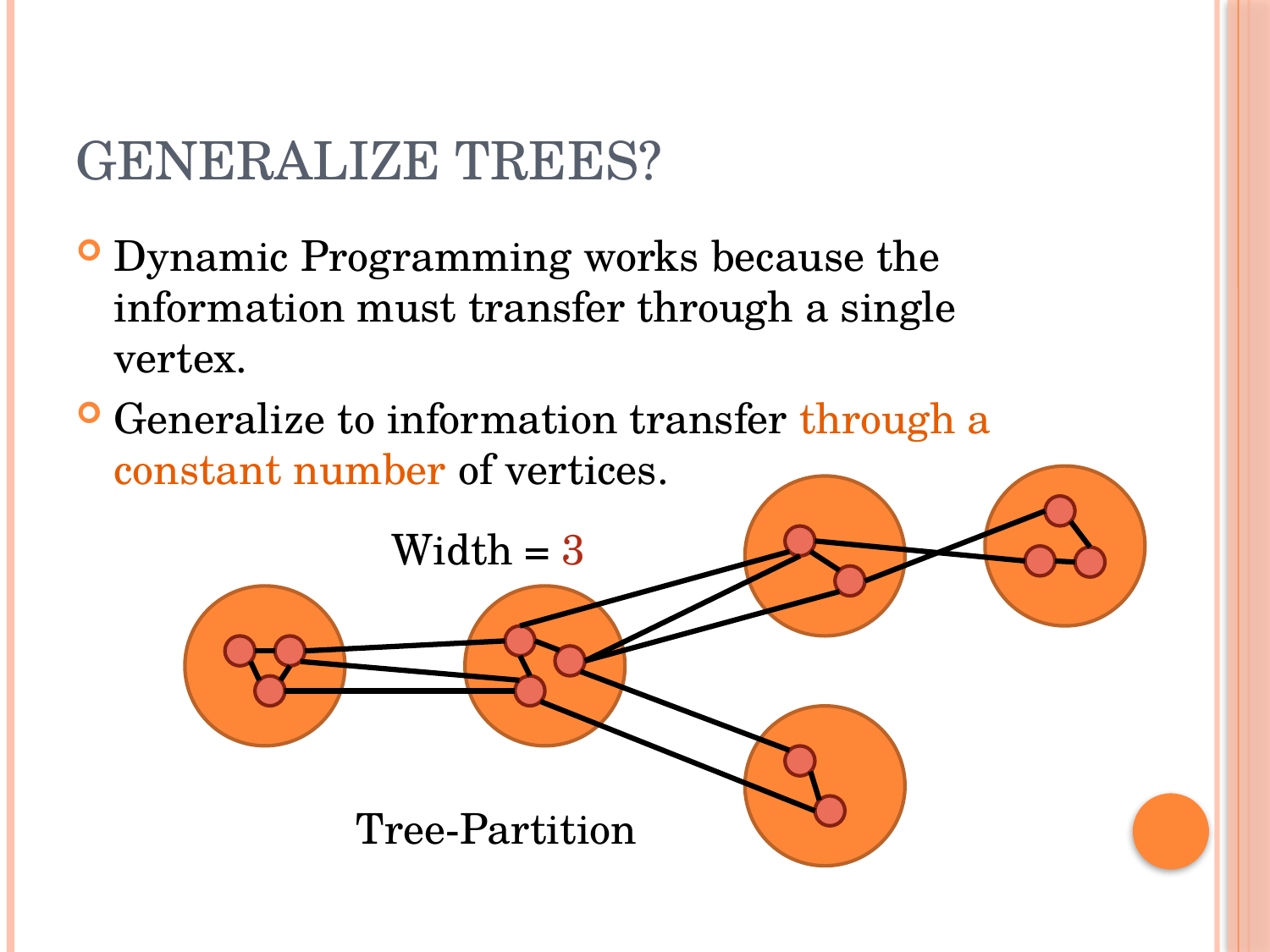

# Generalize trees?
Dynamic Programming works because the information must transfer through a single vertex.
Generalize to information transfer through a constant number of vertices.

Width = 3
Tree-Partition